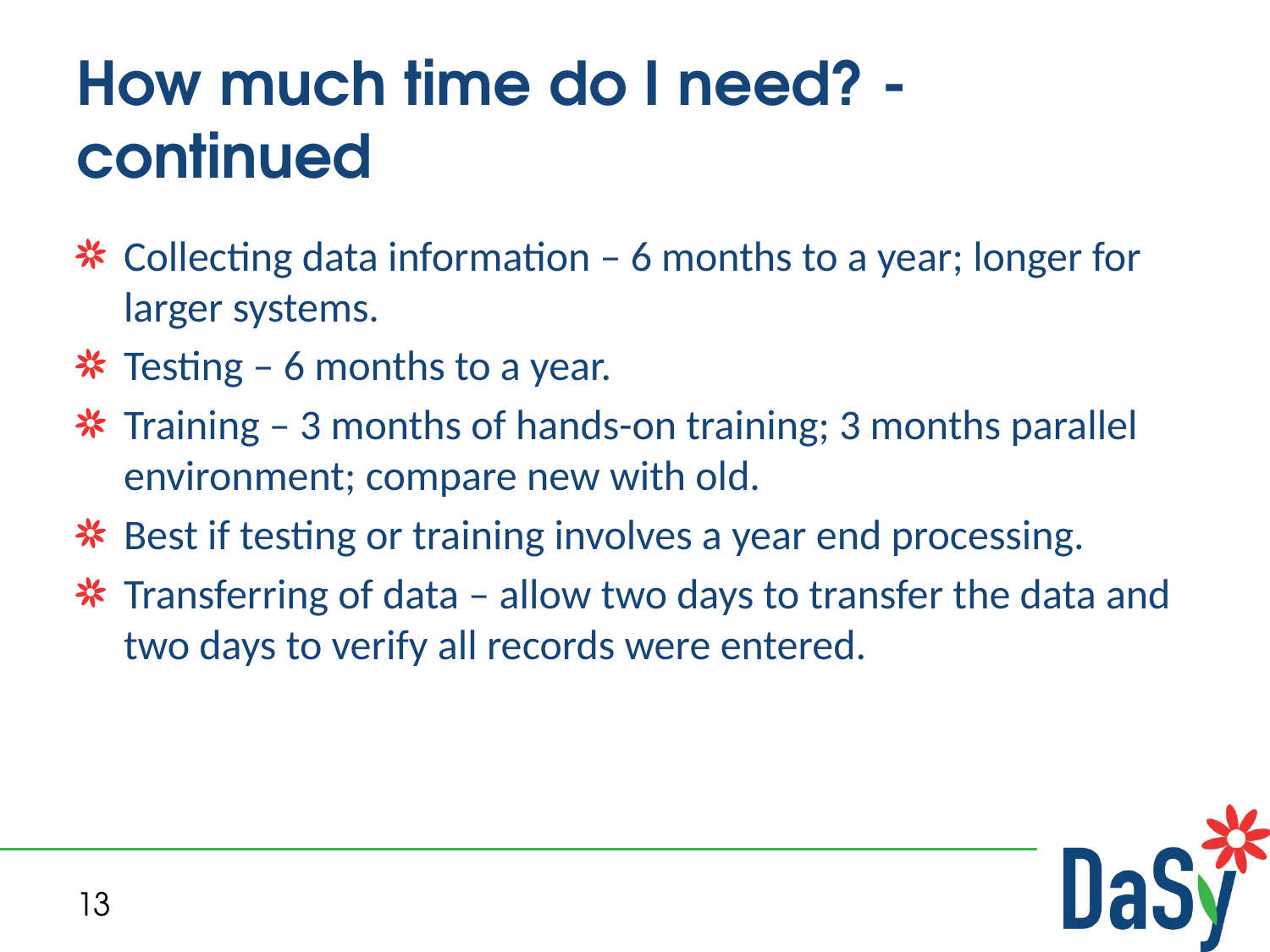

# How much time do I need? - continued
Collecting data information – 6 months to a year; longer for larger systems.
Testing – 6 months to a year.
Training – 3 months of hands-on training; 3 months parallel environment; compare new with old.
Best if testing or training involves a year end processing.
Transferring of data – allow two days to transfer the data and two days to verify all records were entered.